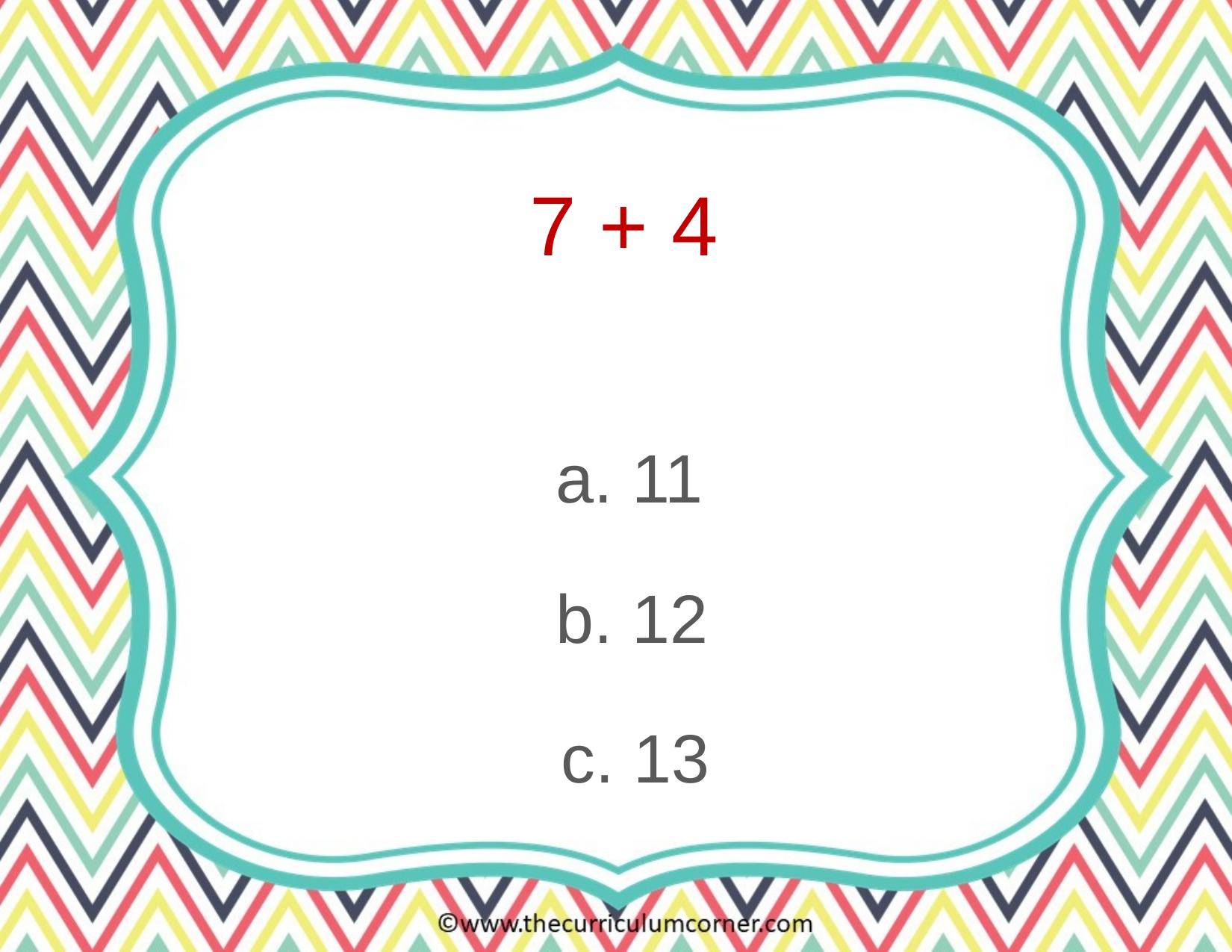

7 + 4
a. 11
b. 12
c. 13